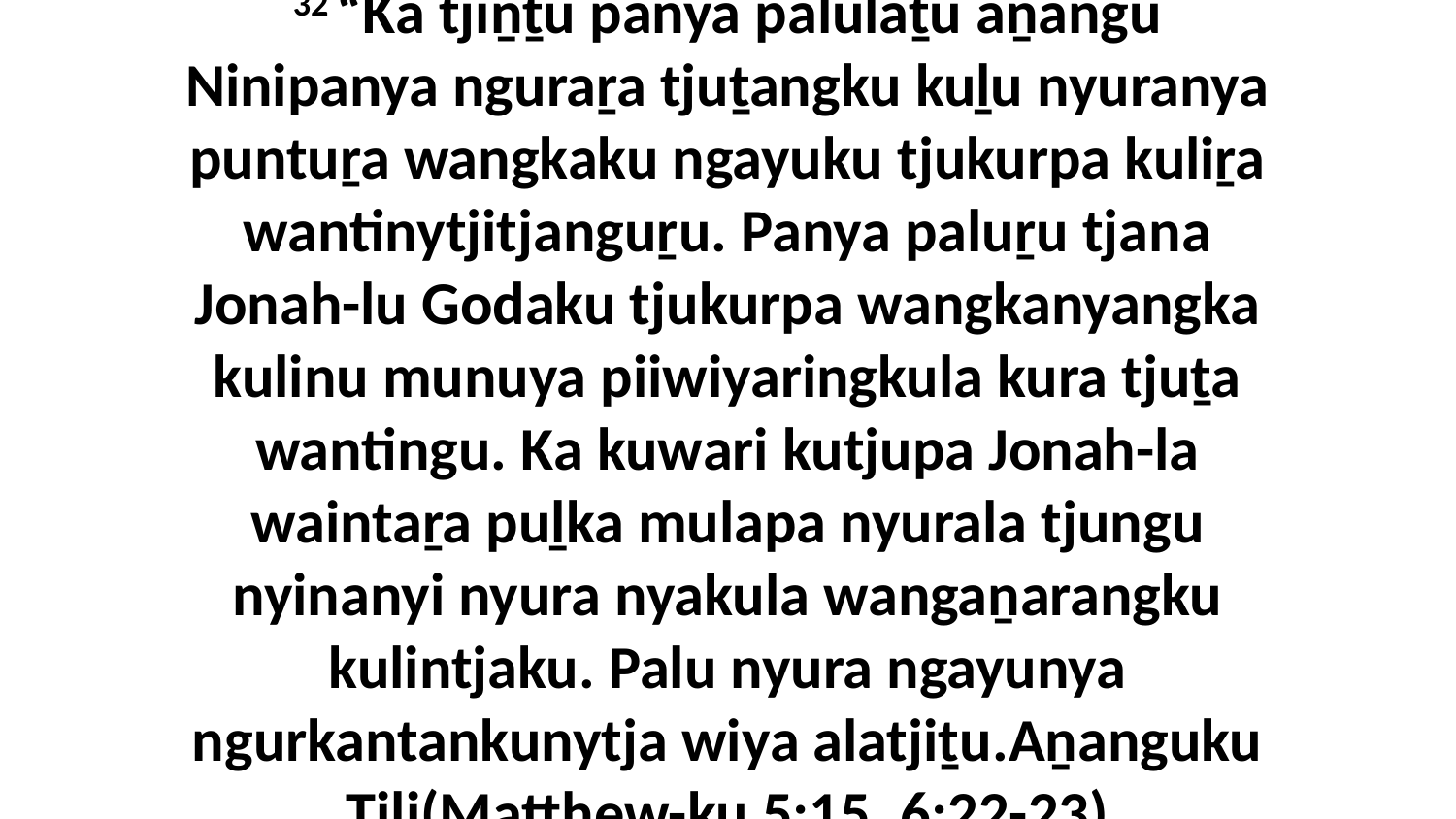

32 “Ka tjiṉṯu panya palulaṯu aṉangu Ninipanya nguraṟa tjuṯangku kuḻu nyuranya puntuṟa wangkaku ngayuku tjukurpa kuliṟa wantinytjitjanguṟu. Panya paluṟu tjana Jonah-lu Godaku tjukurpa wangkanyangka kulinu munuya piiwiyaringkula kura tjuṯa wantingu. Ka kuwari kutjupa Jonah-la waintaṟa puḻka mulapa nyurala tjungu nyinanyi nyura nyakula wangaṉarangku kulintjaku. Palu nyura ngayunya ngurkantankunytja wiya alatjiṯu.Aṉanguku Tili(Matthew-ku 5:15, 6:22-23)